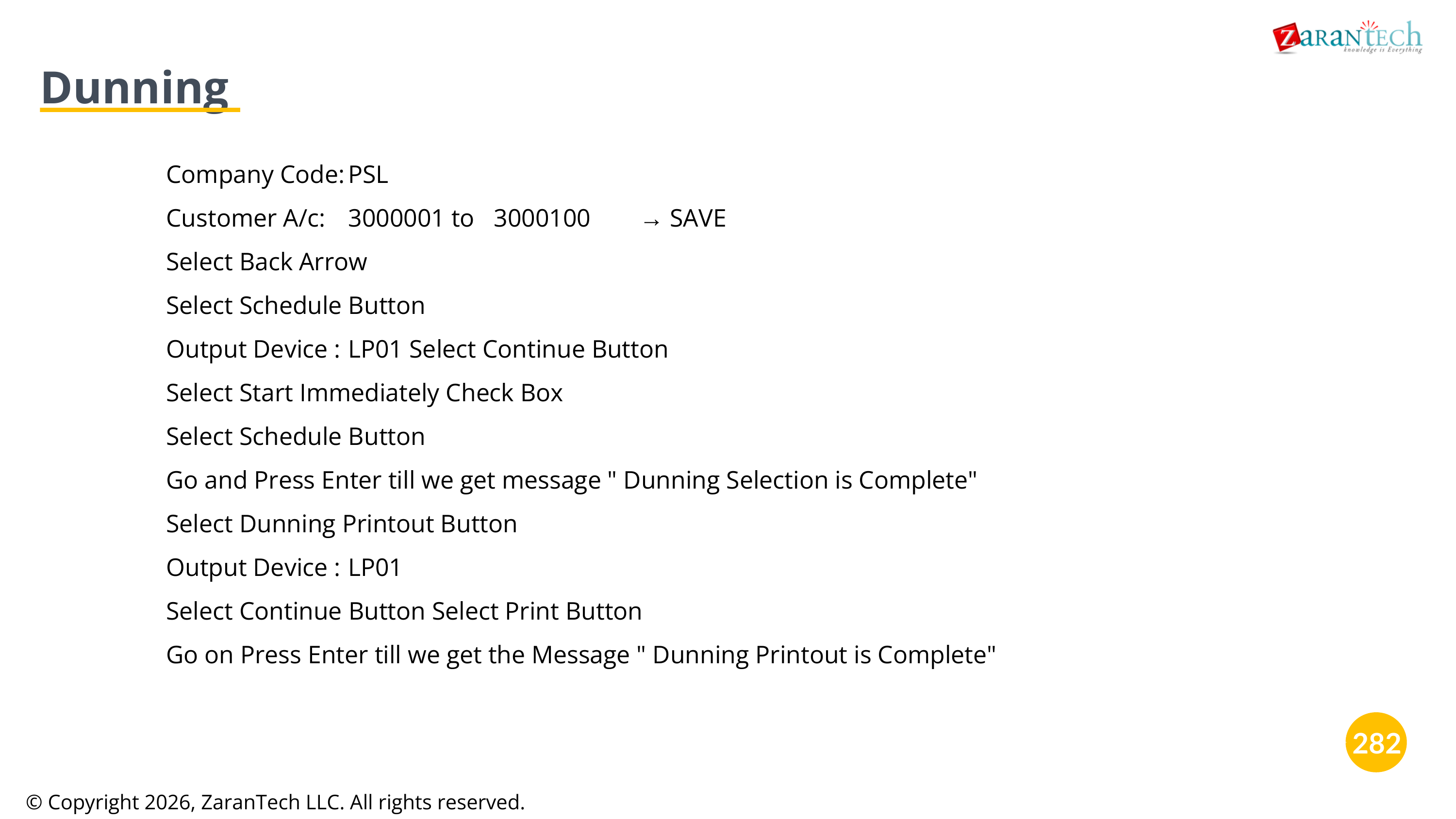

Dunning

Company Code:	PSL
Customer A/c:	3000001 to	3000100	→ SAVE
Select Back Arrow
Select Schedule Button
Output Device :	LP01 Select Continue Button
Select Start Immediately Check Box
Select Schedule Button
Go and Press Enter till we get message " Dunning Selection is Complete"
Select Dunning Printout Button
Output Device :	LP01
Select Continue Button Select Print Button
Go on Press Enter till we get the Message " Dunning Printout is Complete"

282
282
© Copyright 2026, ZaranTech LLC. All rights reserved.